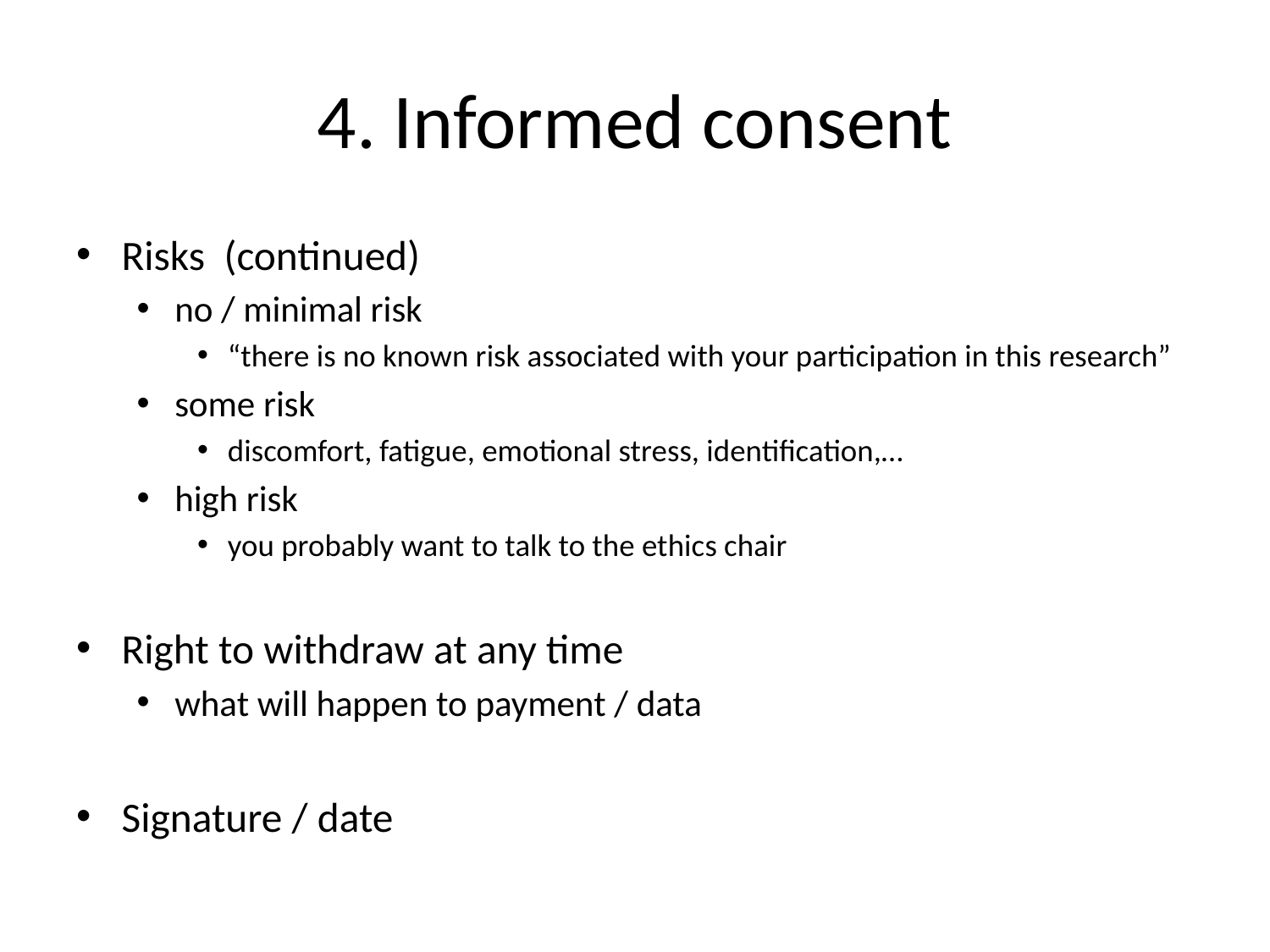

# 4. Informed consent
Risks  (continued)
no / minimal risk
“there is no known risk associated with your participation in this research”
some risk
discomfort, fatigue, emotional stress, identification,…
high risk
you probably want to talk to the ethics chair

Right to withdraw at any time
what will happen to payment / data

Signature / date